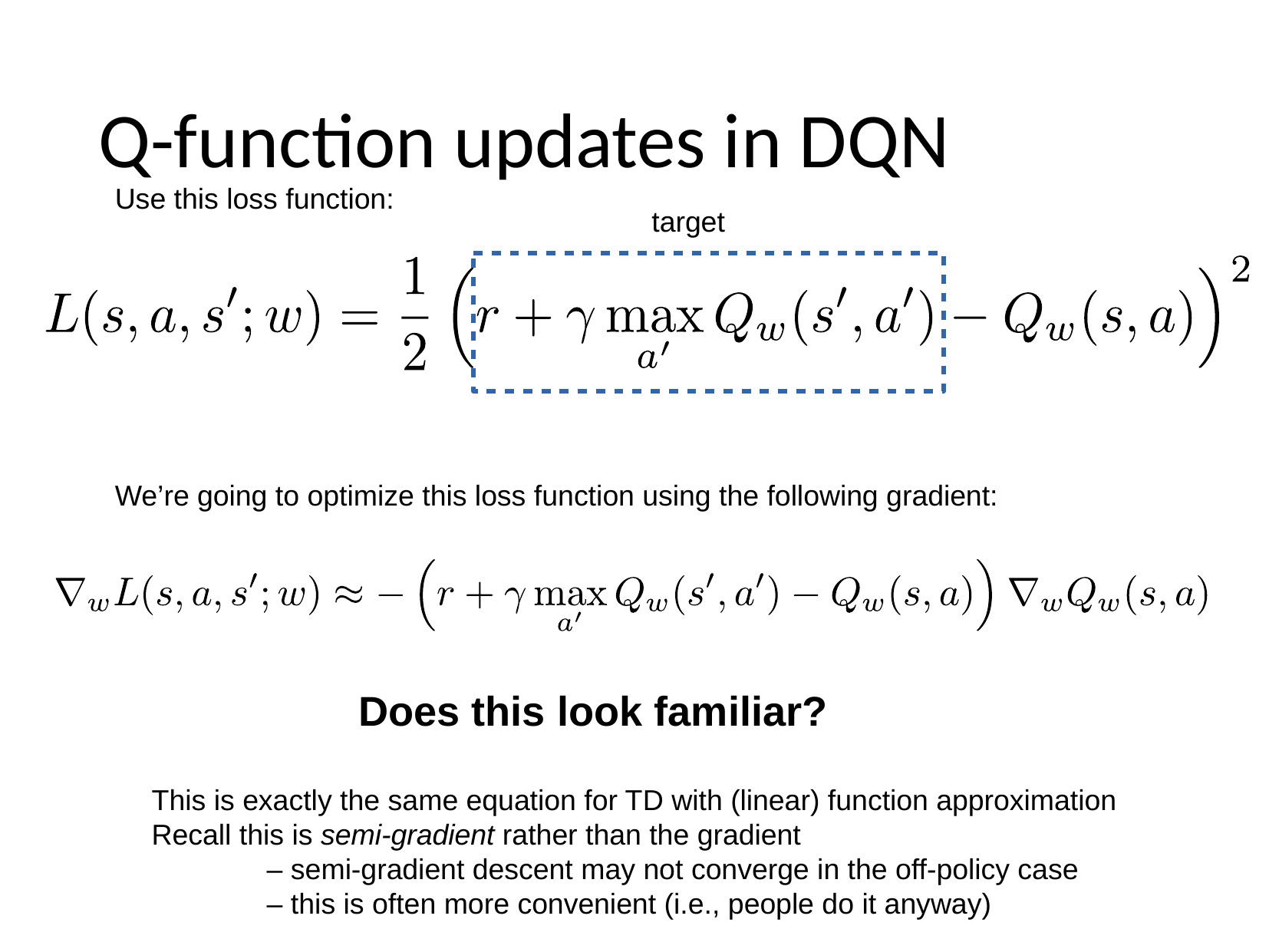

# Q-function updates in DQN
Use this loss function:
target

We’re going to optimize this loss function using the following gradient:

Does this look familiar?
This is exactly the same equation for TD with (linear) function approximation
Recall this is semi-gradient rather than the gradient
	– semi-gradient descent may not converge in the off-policy case
	– this is often more convenient (i.e., people do it anyway)